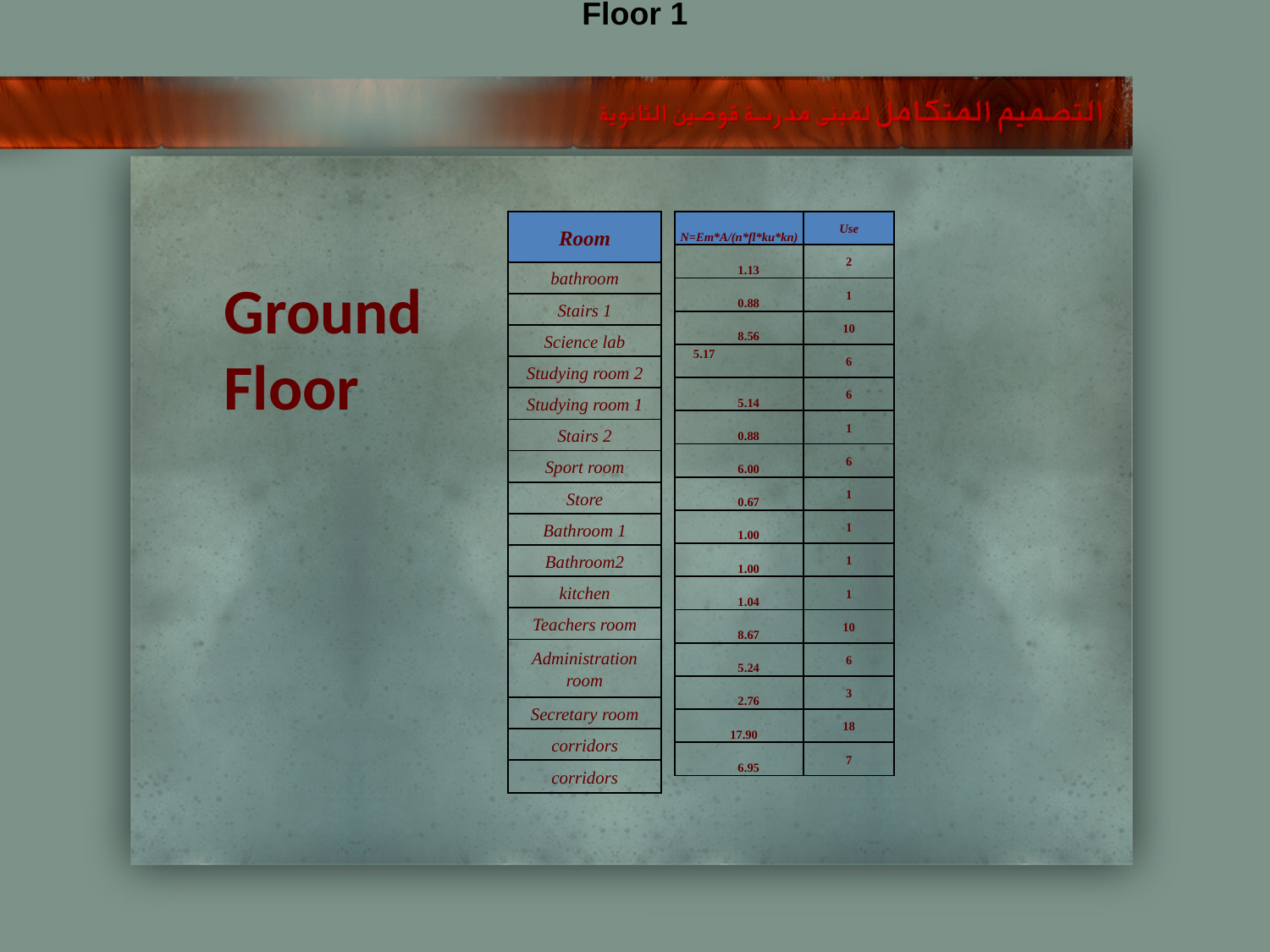

Floor 1

| N=Em\*A/(n\*fl\*ku\*kn) | Use |
| --- | --- |
| 1.13 | 2 |
| 0.88 | 1 |
| 8.56 | 10 |
| 5.17 | 6 |
| 5.14 | 6 |
| 0.88 | 1 |
| 6.00 | 6 |
| 0.67 | 1 |
| 1.00 | 1 |
| 1.00 | 1 |
| 1.04 | 1 |
| 8.67 | 10 |
| 5.24 | 6 |
| 2.76 | 3 |
| 17.90 | 18 |
| 6.95 | 7 |
| Room |
| --- |
| bathroom |
| Stairs 1 |
| Science lab |
| Studying room 2 |
| Studying room 1 |
| Stairs 2 |
| Sport room |
| Store |
| Bathroom 1 |
| Bathroom2 |
| kitchen |
| Teachers room |
| Administration room |
| Secretary room |
| corridors |
| corridors |
Ground Floor